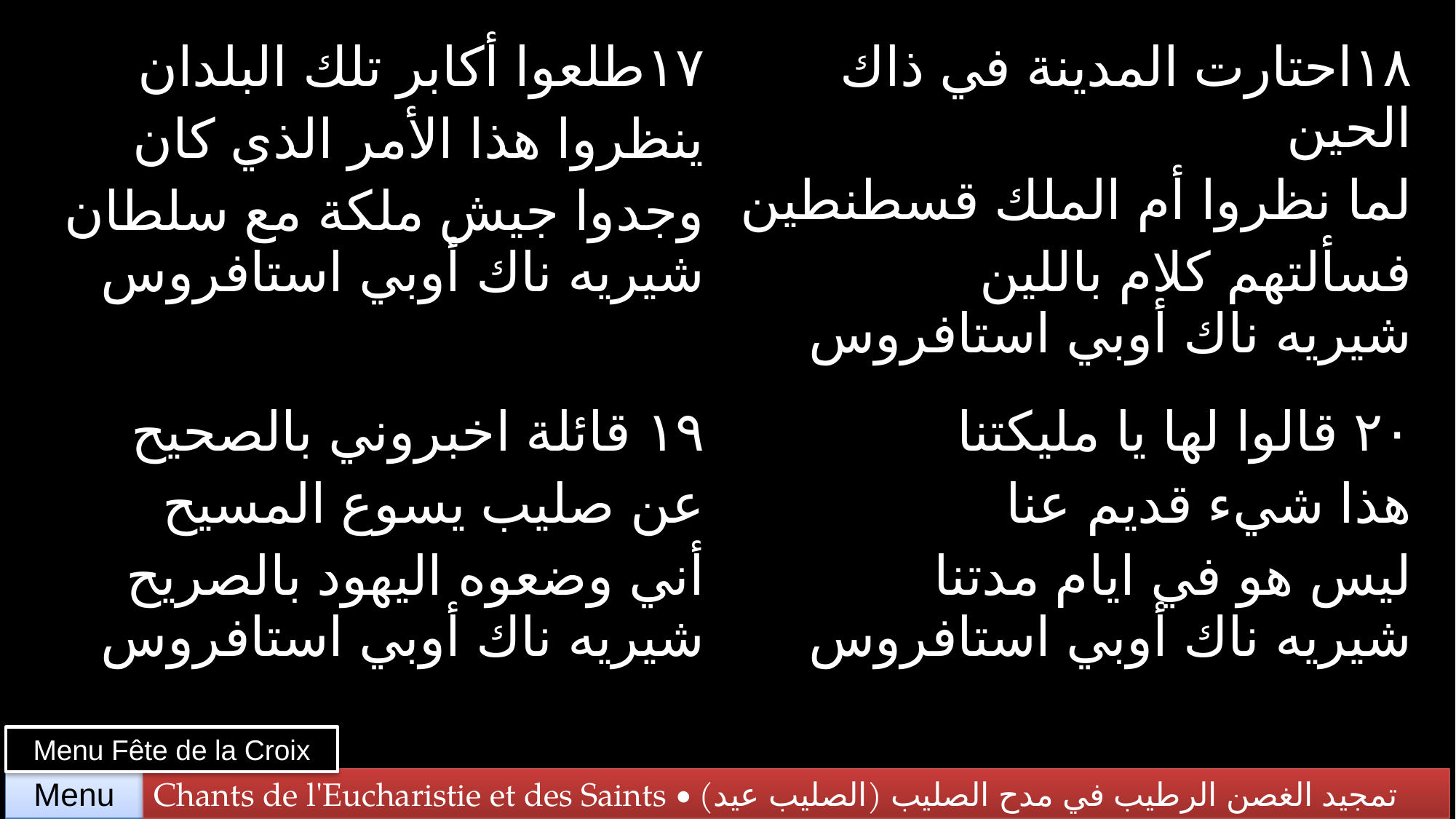

| ١٧طلعوا أكابر تلك البلدان ينظروا هذا الأمر الذي كان وجدوا جيش ملكة مع سلطان شيريه ناك أوبي استافروس | ١٨احتارت المدينة في ذاك الحين لما نظروا أم الملك قسطنطين فسألتهم كلام باللين شيريه ناك أوبي استافروس |
| --- | --- |
| ١٩ قائلة اخبروني بالصحيح عن صليب يسوع المسيح أني وضعوه اليهود بالصريح شيريه ناك أوبي استافروس | ٢٠ قالوا لها يا مليكتنا هذا شيء قديم عنا ليس هو في ايام مدتنا شيريه ناك أوبي استافروس |

Menu Fête de la Croix
Chants de l'Eucharistie et des Saints • (الصليب عيد) تمجيد الغصن الرطيب في مدح الصليب
Menu